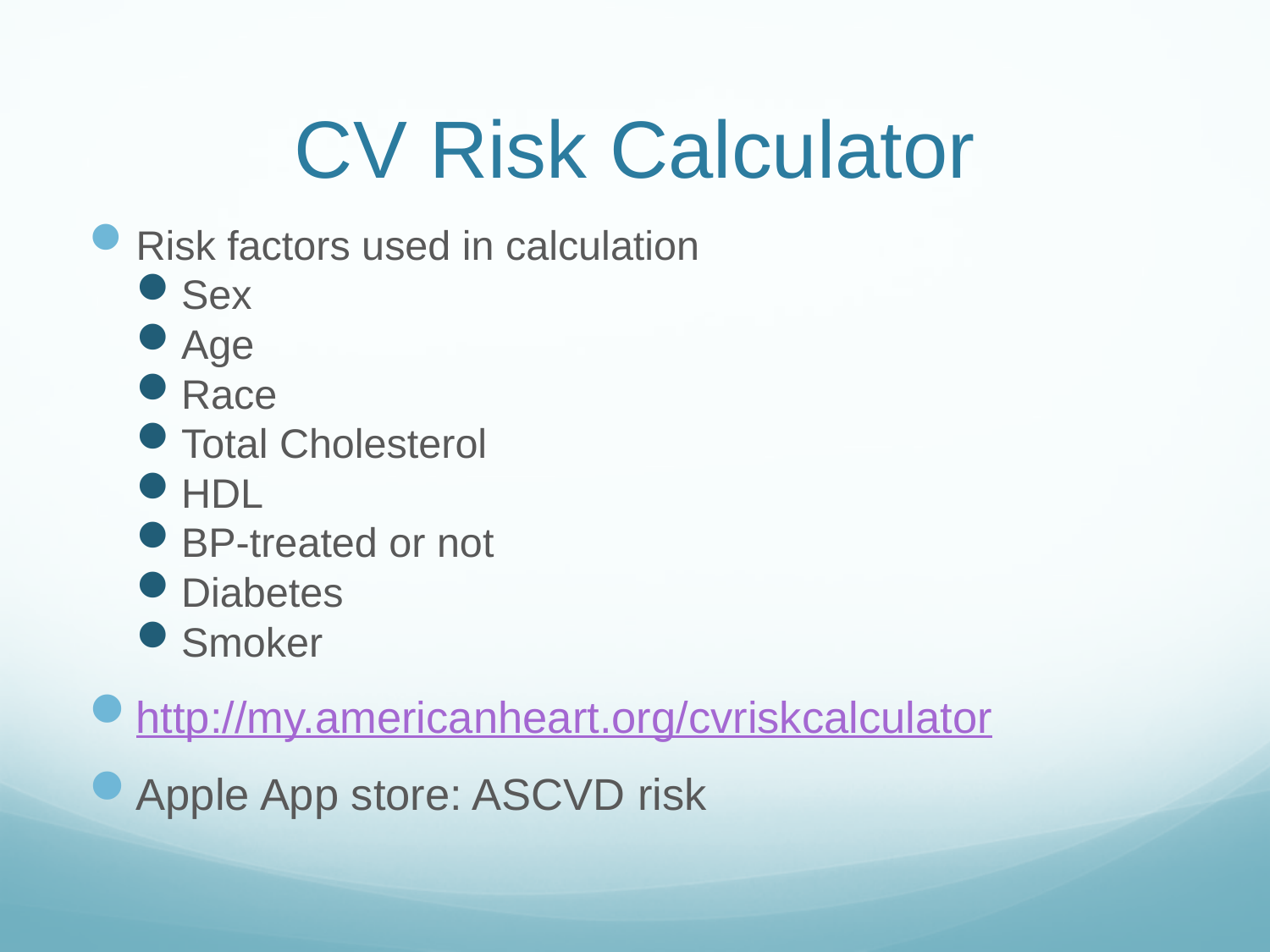

# CV Risk Calculator
Risk factors used in calculation
Sex
Age
Race
Total Cholesterol
HDL
BP-treated or not
Diabetes
Smoker
http://my.americanheart.org/cvriskcalculator
Apple App store: ASCVD risk